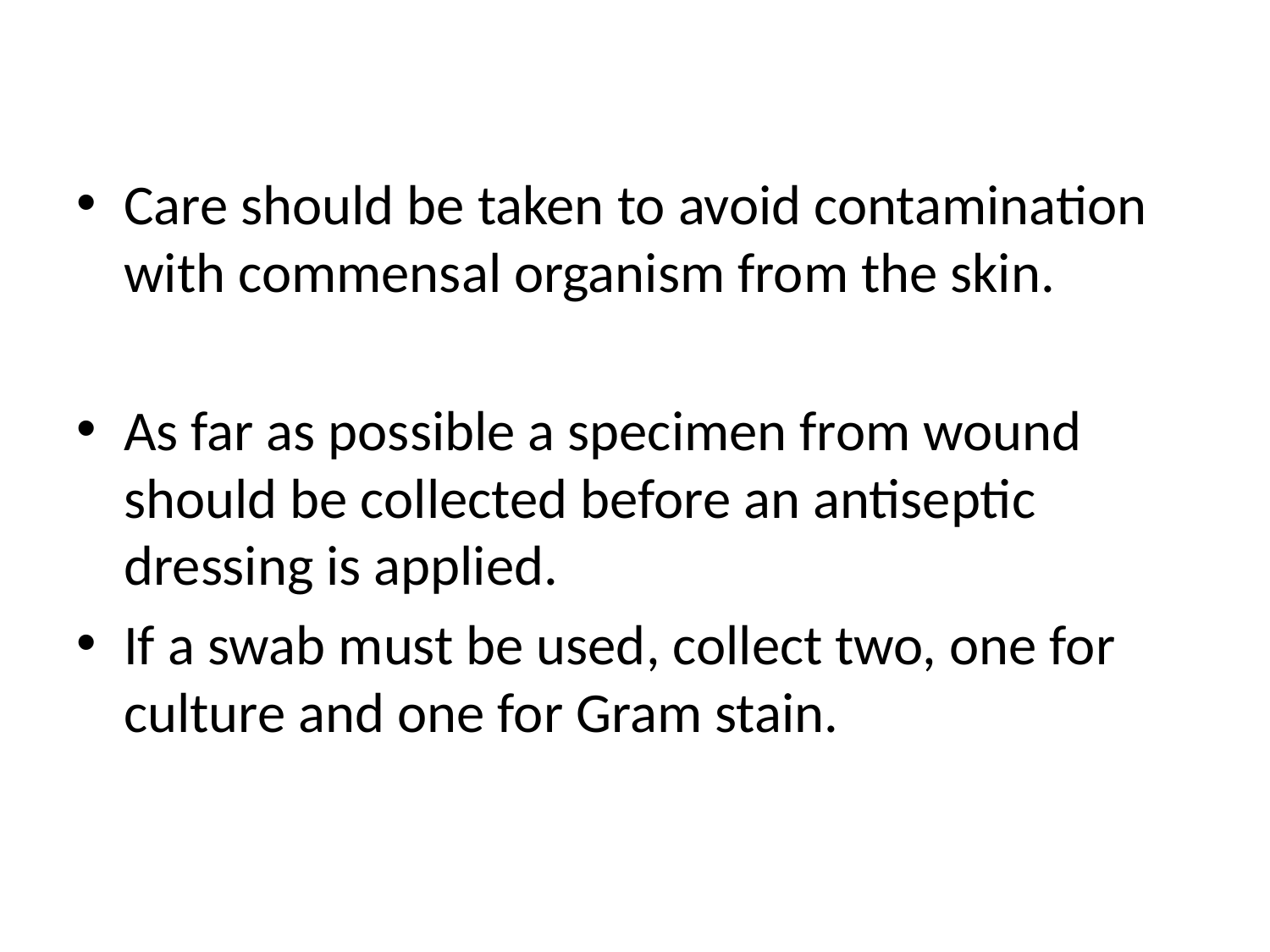

Care should be taken to avoid contamination with commensal organism from the skin.

As far as possible a specimen from wound should be collected before an antiseptic dressing is applied.
If a swab must be used, collect two, one for culture and one for Gram stain.